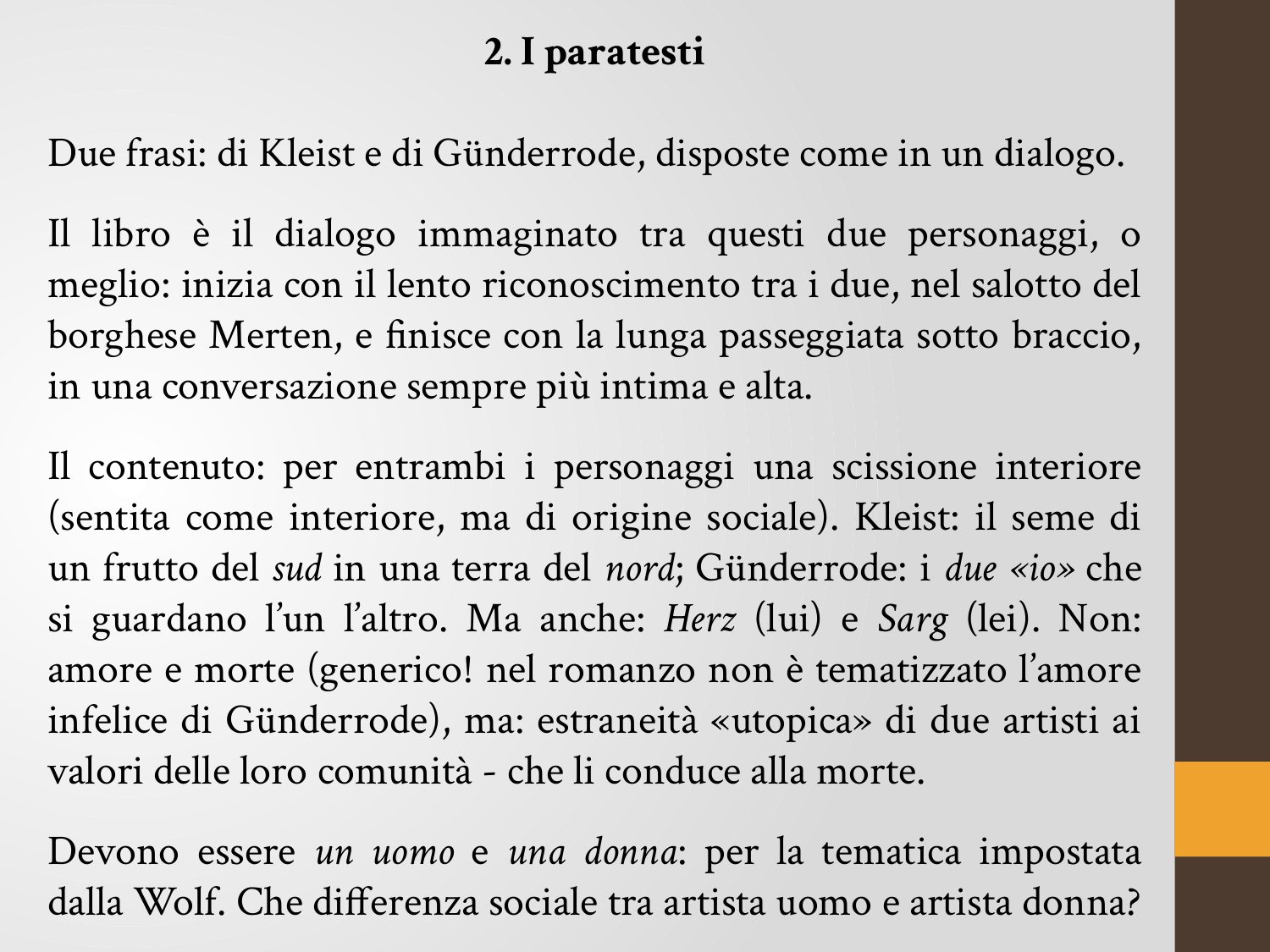

2. I paratesti

Due frasi: di Kleist e di Günderrode, disposte come in un dialogo.

Il libro è il dialogo immaginato tra questi due personaggi, o meglio: inizia con il lento riconoscimento tra i due, nel salotto del borghese Merten, e finisce con la lunga passeggiata sotto braccio, in una conversazione sempre più intima e alta.

Il contenuto: per entrambi i personaggi una scissione interiore (sentita come interiore, ma di origine sociale). Kleist: il seme di un frutto del sud in una terra del nord; Günderrode: i due «io» che si guardano l’un l’altro. Ma anche: Herz (lui) e Sarg (lei). Non: amore e morte (generico! nel romanzo non è tematizzato l’amore infelice di Günderrode), ma: estraneità «utopica» di due artisti ai valori delle loro comunità - che li conduce alla morte.

Devono essere un uomo e una donna: per la tematica impostata dalla Wolf. Che differenza sociale tra artista uomo e artista donna?